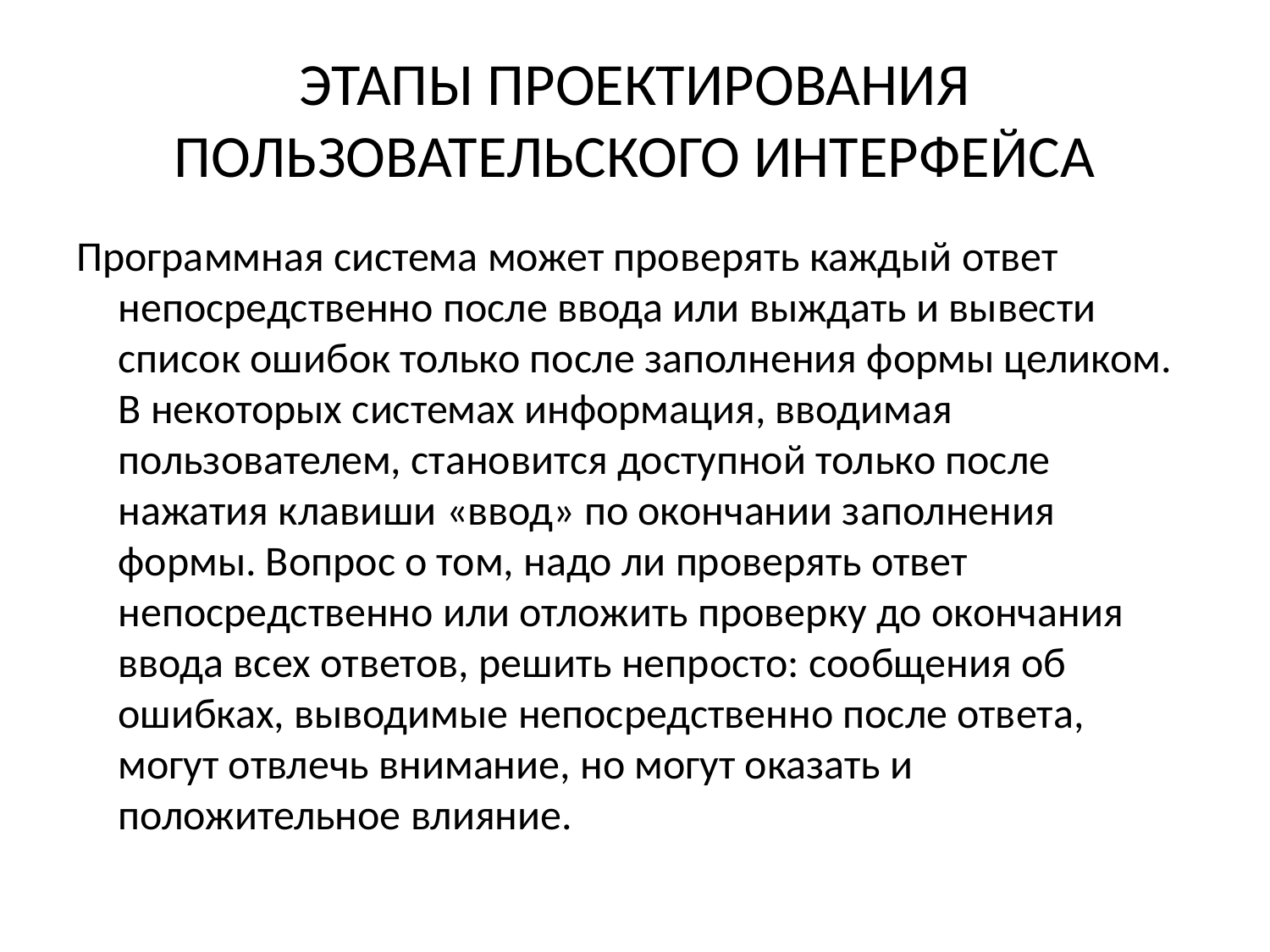

# ЭТАПЫ ПРОЕКТИРОВАНИЯ ПОЛЬЗОВАТЕЛЬСКОГО ИНТЕРФЕЙСА
Программная система может проверять каждый ответ непосредственно после ввода или выждать и вывести список ошибок только после заполнения формы целиком. В некоторых системах информация, вводимая пользователем, становится доступной только после нажатия клавиши «ввод» по окончании заполнения формы. Вопрос о том, надо ли проверять ответ непосредственно или отложить проверку до окончания ввода всех ответов, решить непросто: сообщения об ошибках, выводимые непосредственно после ответа, могут отвлечь внимание, но могут оказать и положительное влияние.